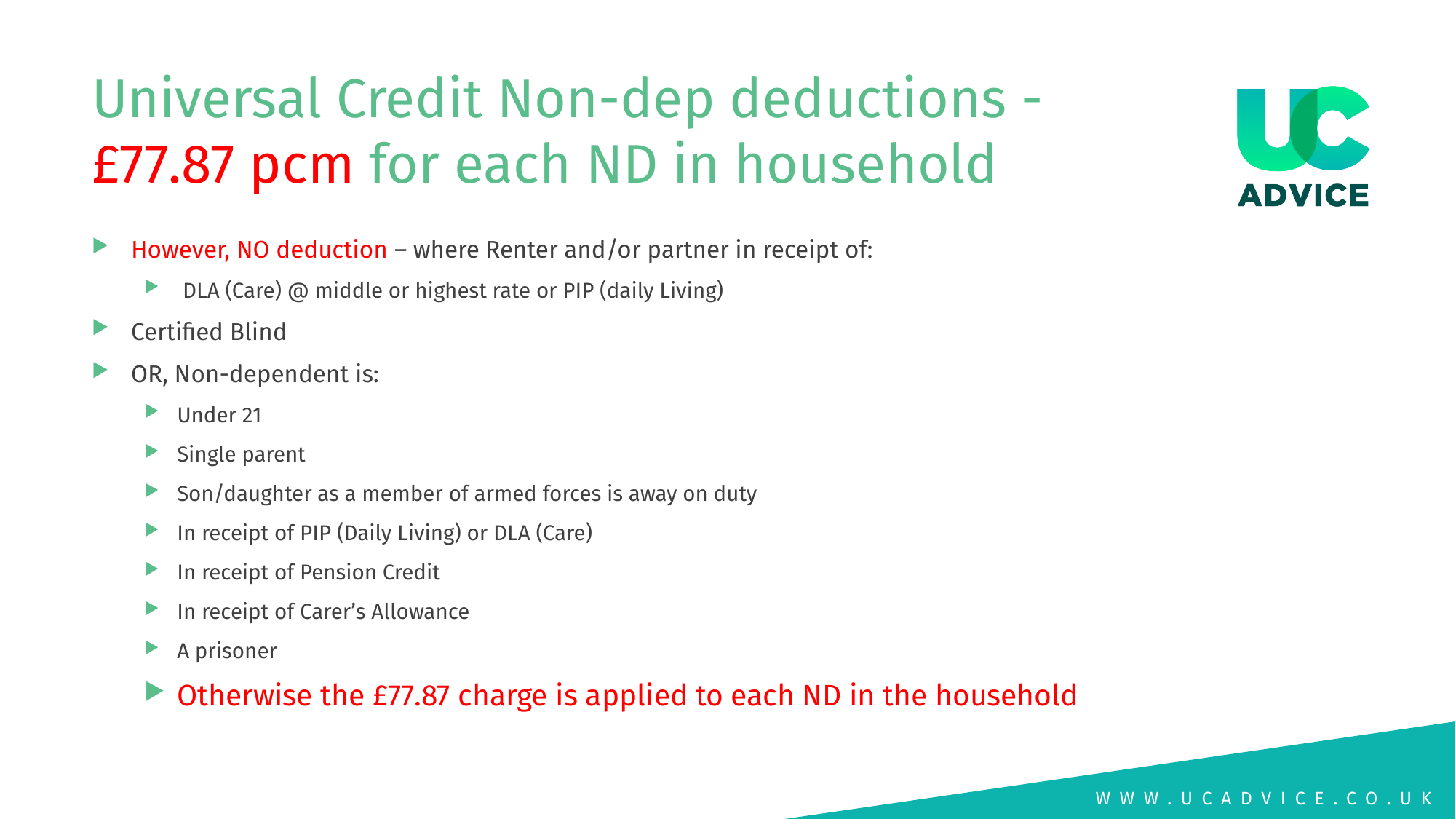

# Universal Credit Non-dep deductions - £77.87 pcm for each ND in household
However, NO deduction – where Renter and/or partner in receipt of:
 DLA (Care) @ middle or highest rate or PIP (daily Living)
Certified Blind
OR, Non-dependent is:
Under 21
Single parent
Son/daughter as a member of armed forces is away on duty
In receipt of PIP (Daily Living) or DLA (Care)
In receipt of Pension Credit
In receipt of Carer’s Allowance
A prisoner
Otherwise the £77.87 charge is applied to each ND in the household